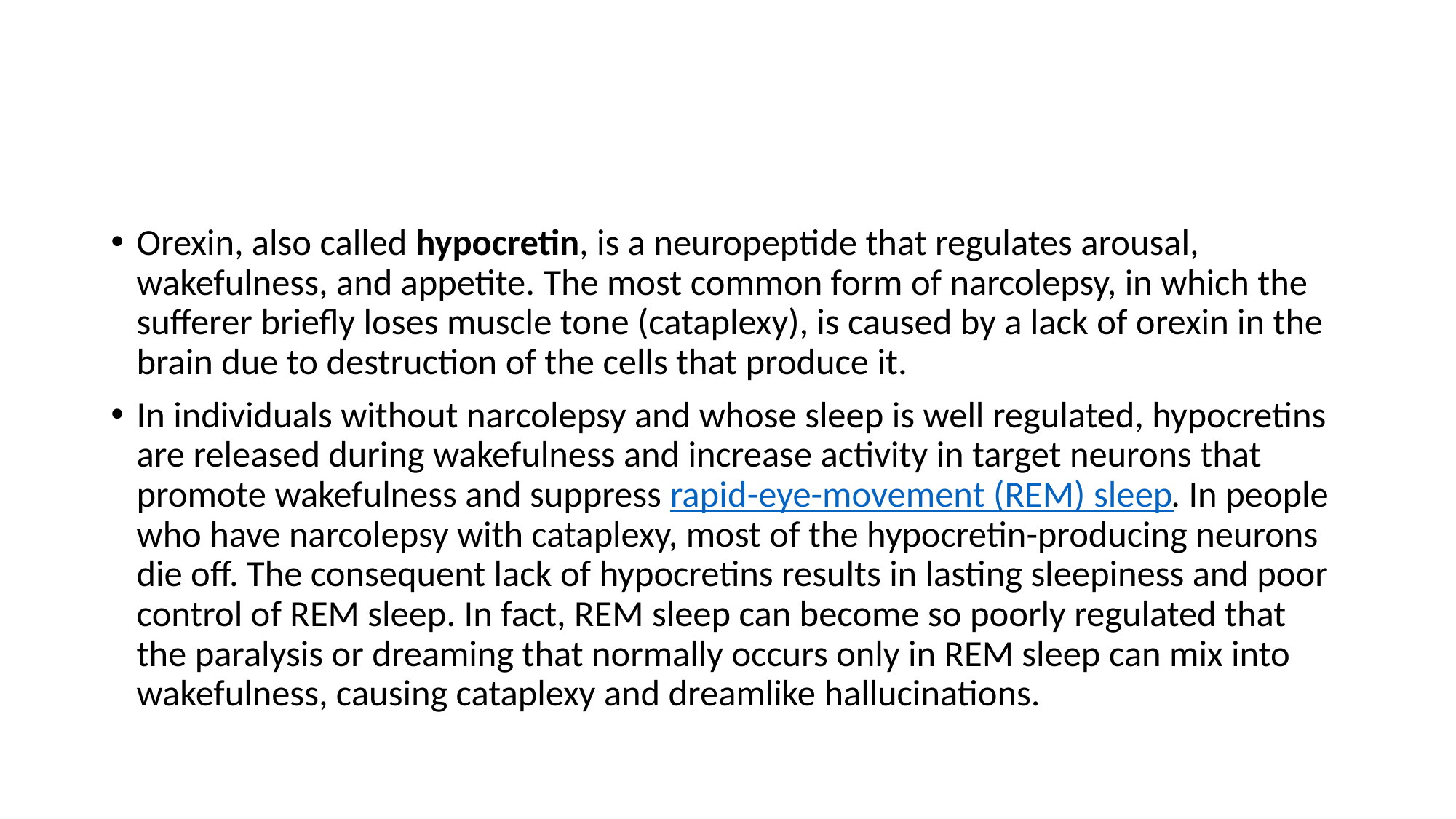

#
Orexin, also called hypocretin, is a neuropeptide that regulates arousal, wakefulness, and appetite. The most common form of narcolepsy, in which the sufferer briefly loses muscle tone (cataplexy), is caused by a lack of orexin in the brain due to destruction of the cells that produce it.
In individuals without narcolepsy and whose sleep is well regulated, hypocretins are released during wakefulness and increase activity in target neurons that promote wakefulness and suppress rapid-eye-movement (REM) sleep. In people who have narcolepsy with cataplexy, most of the hypocretin-producing neurons die off. The consequent lack of hypocretins results in lasting sleepiness and poor control of REM sleep. In fact, REM sleep can become so poorly regulated that the paralysis or dreaming that normally occurs only in REM sleep can mix into wakefulness, causing cataplexy and dreamlike hallucinations.